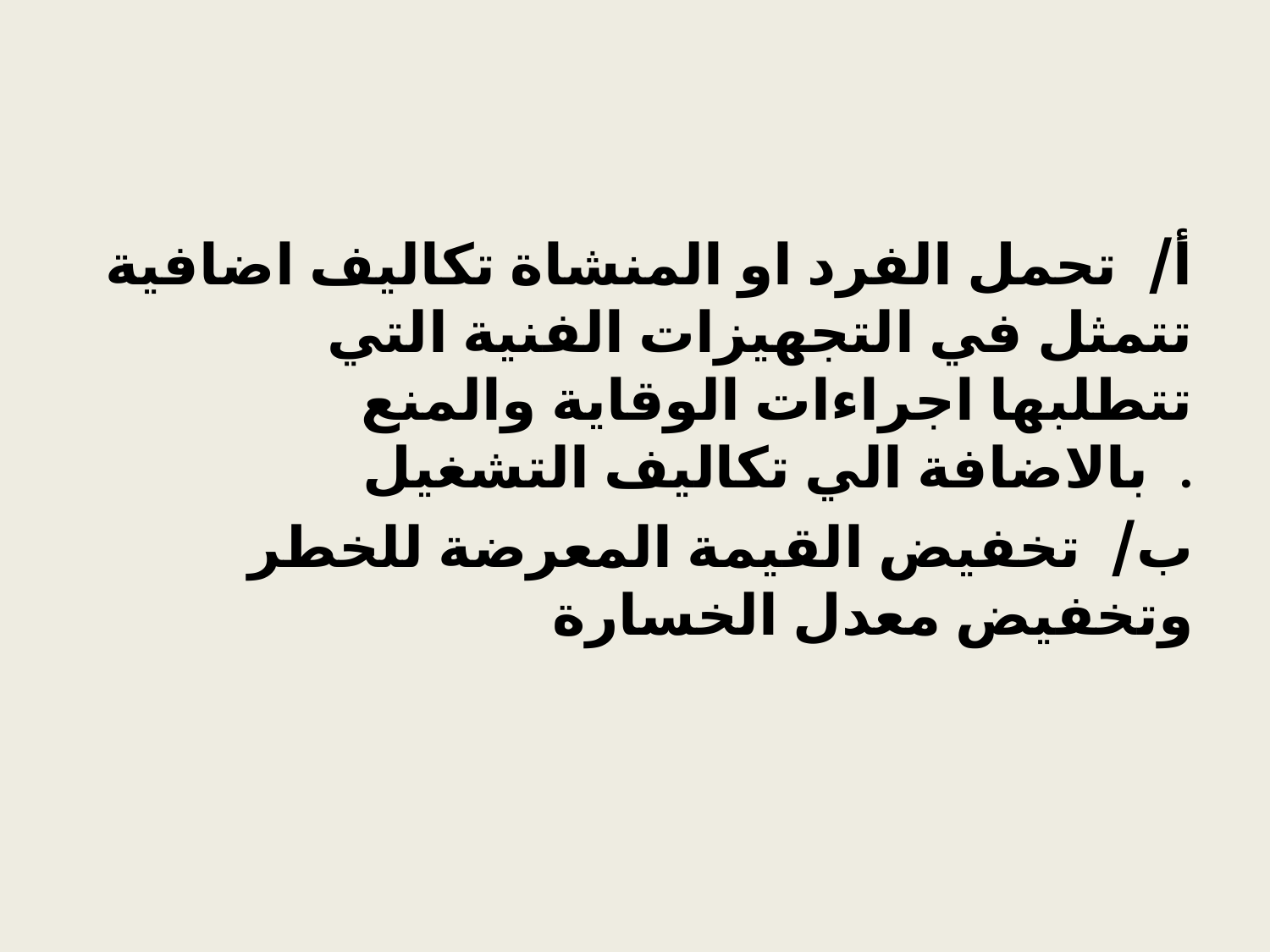

#
أ/  تحمل الفرد او المنشاة تكاليف اضافية تتمثل في التجهيزات الفنية التي تتطلبها اجراءات الوقاية والمنع بالاضافة الي تكاليف التشغيل  .
ب/  تخفيض القيمة المعرضة للخطر وتخفيض معدل الخسارة